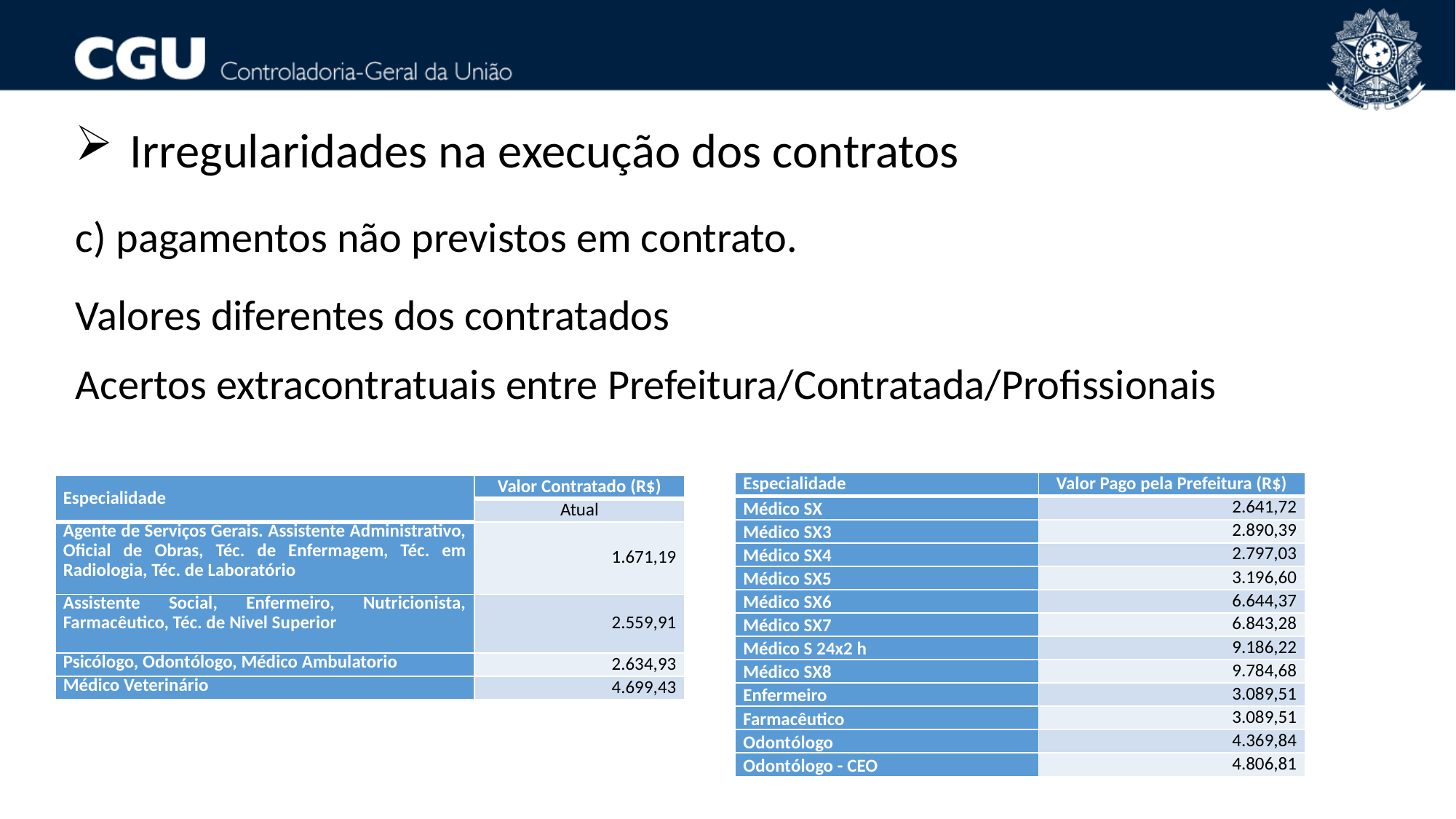

Irregularidades na execução dos contratos
c) pagamentos não previstos em contrato.
Valores diferentes dos contratados
Acertos extracontratuais entre Prefeitura/Contratada/Profissionais

| Especialidade | Valor Pago pela Prefeitura (R$) |
| --- | --- |
| Médico SX | 2.641,72 |
| Médico SX3 | 2.890,39 |
| Médico SX4 | 2.797,03 |
| Médico SX5 | 3.196,60 |
| Médico SX6 | 6.644,37 |
| Médico SX7 | 6.843,28 |
| Médico S 24x2 h | 9.186,22 |
| Médico SX8 | 9.784,68 |
| Enfermeiro | 3.089,51 |
| Farmacêutico | 3.089,51 |
| Odontólogo | 4.369,84 |
| Odontólogo - CEO | 4.806,81 |
| Especialidade | Valor Contratado (R$) |
| --- | --- |
|  | Atual |
| Agente de Serviços Gerais. Assistente Administrativo, Oficial de Obras, Téc. de Enfermagem, Téc. em Radiologia, Téc. de Laboratório | 1.671,19 |
| Assistente Social, Enfermeiro, Nutricionista, Farmacêutico, Téc. de Nivel Superior | 2.559,91 |
| Psicólogo, Odontólogo, Médico Ambulatorio | 2.634,93 |
| Médico Veterinário | 4.699,43 |